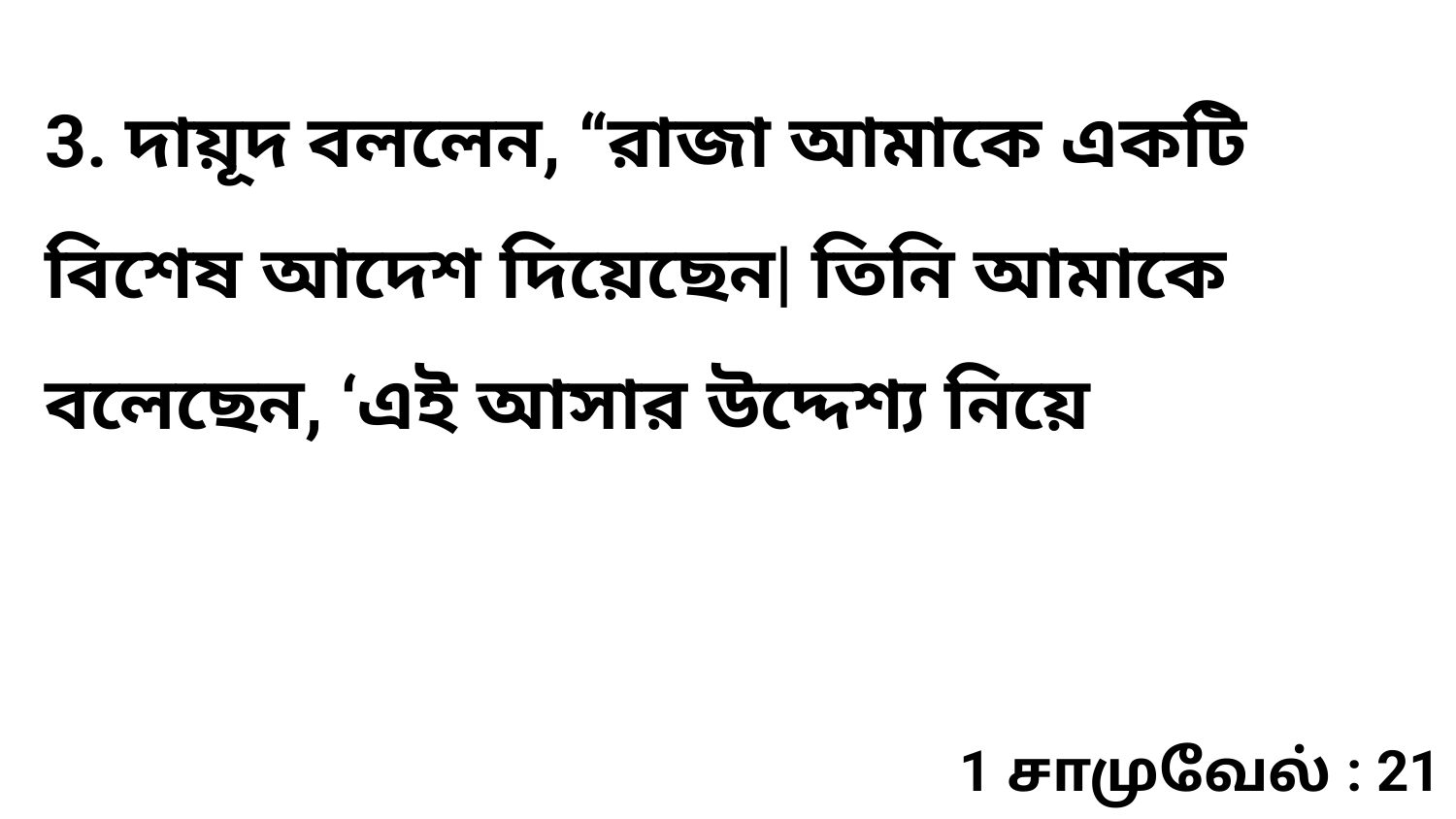

3. দায়ূদ বললেন, “রাজা আমাকে একটি বিশেষ আদেশ দিয়েছেন| তিনি আমাকে বলেছেন, ‘এই আসার উদ্দেশ্য নিয়ে
1 சாமுவேல் : 21